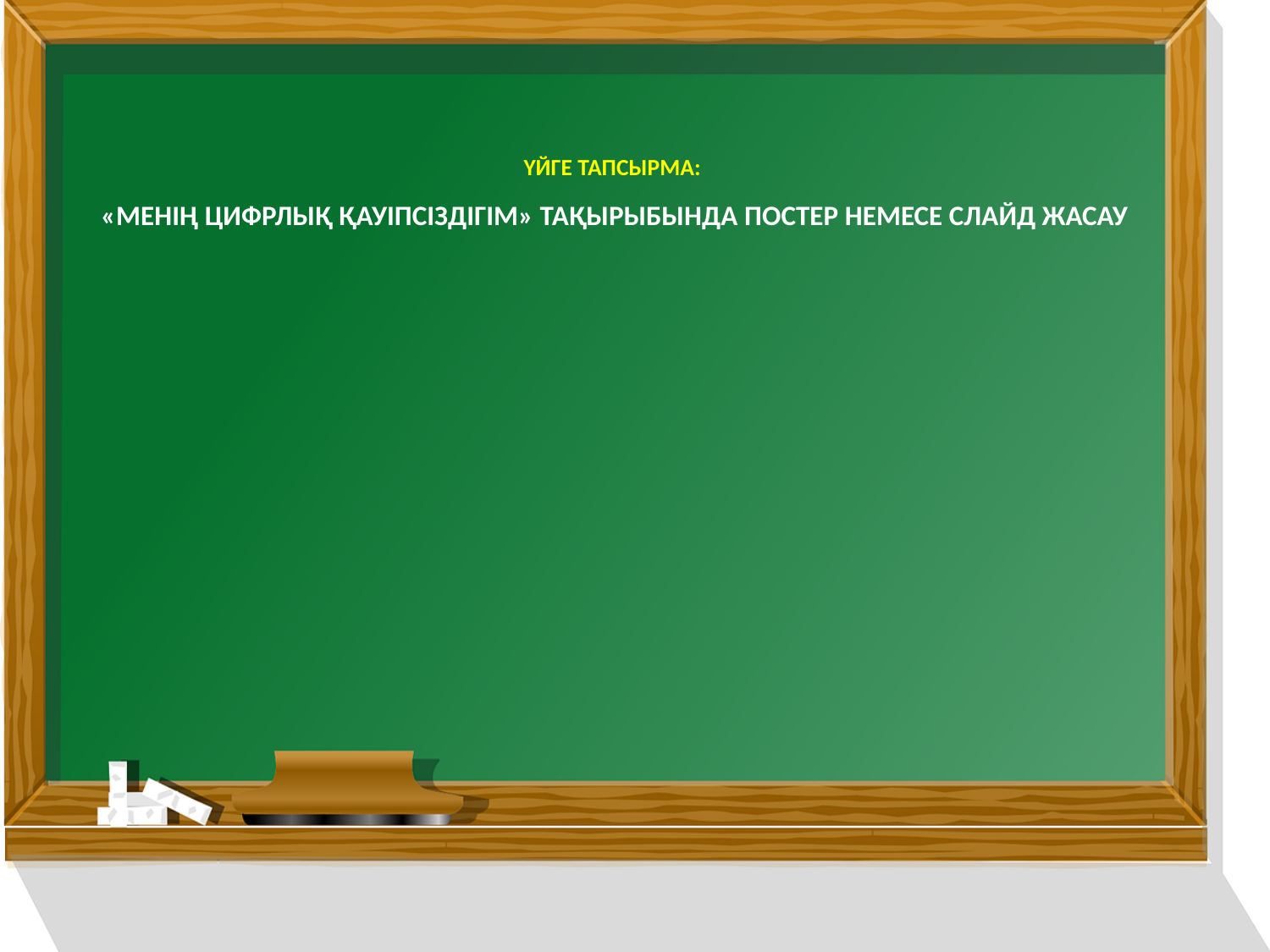

# Үйге тапсырма: «Менің цифрлық қауіпсіздігім» тақырыбында постер немесе слайд жасау